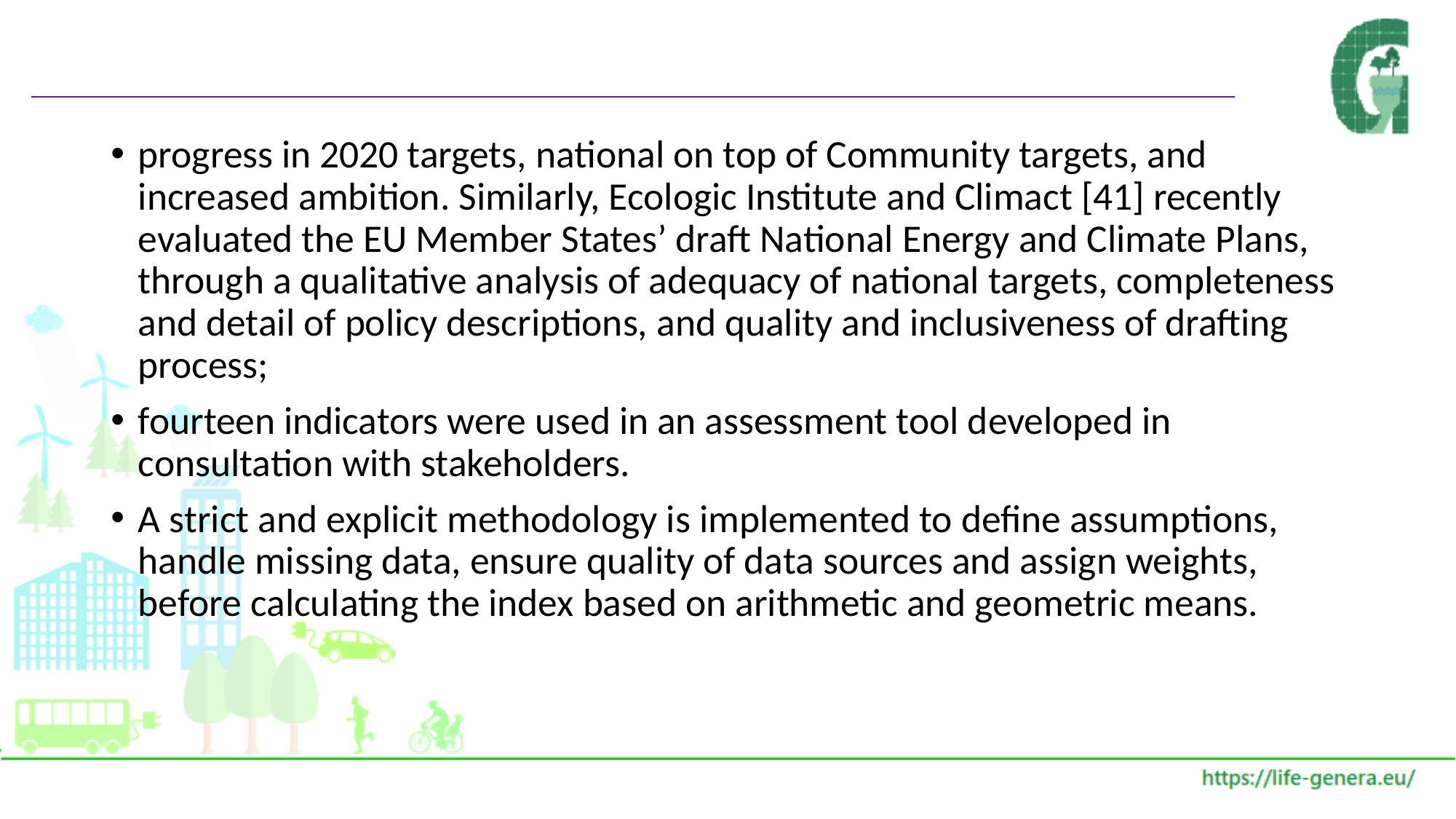

#
progress in 2020 targets, national on top of Community targets, and increased ambition. Similarly, Ecologic Institute and Climact [41] recently evaluated the EU Member States’ draft National Energy and Climate Plans, through a qualitative analysis of adequacy of national targets, completeness and detail of policy descriptions, and quality and inclusiveness of drafting process;
fourteen indicators were used in an assessment tool developed in consultation with stakeholders.
A strict and explicit methodology is implemented to define assumptions, handle missing data, ensure quality of data sources and assign weights, before calculating the index based on arithmetic and geometric means.